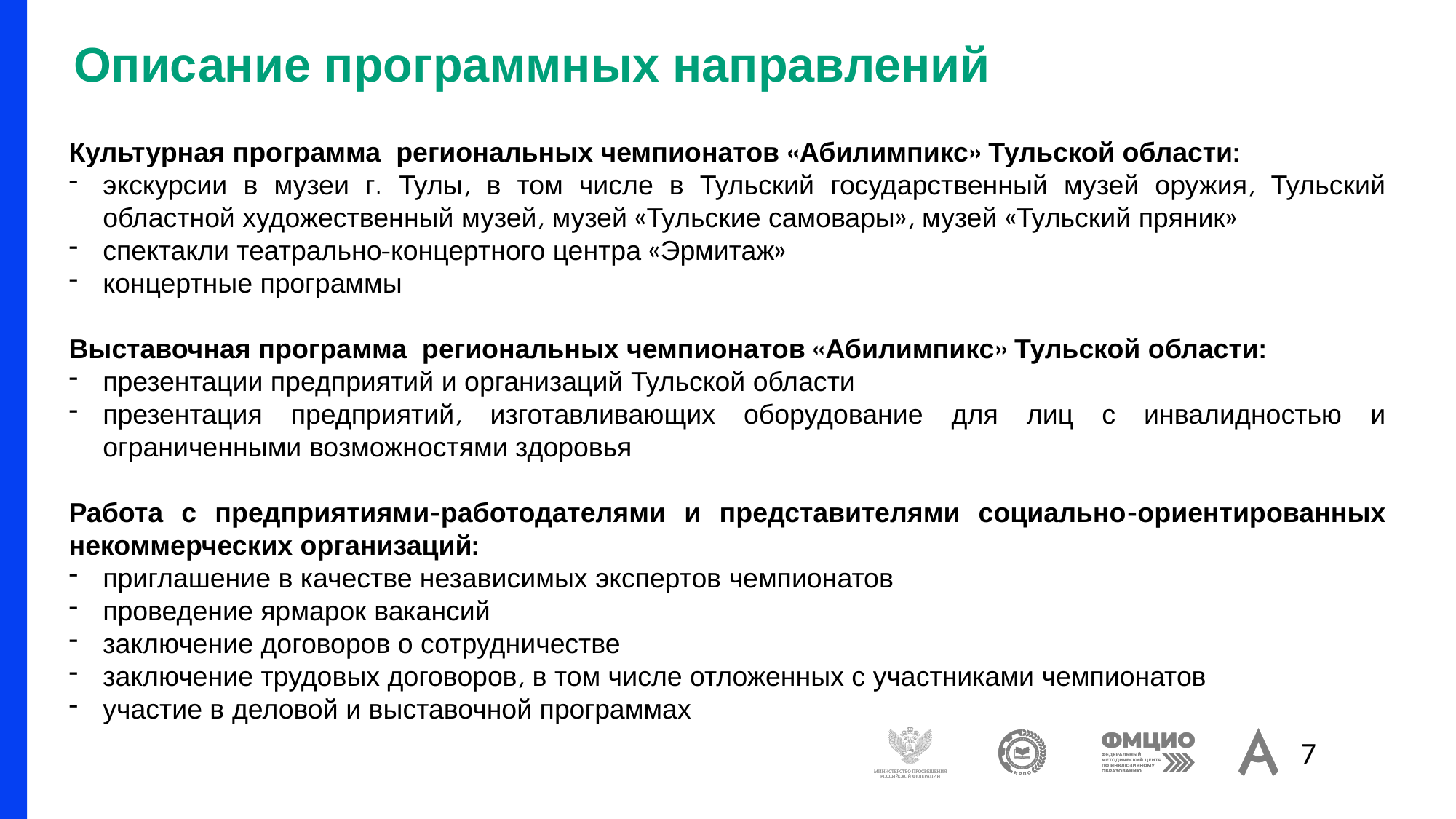

# Описание программных направлений
Культурная программа  региональных чемпионатов «Абилимпикс» Тульской области:
экскурсии в музеи г. Тулы, в том числе в Тульский государственный музей оружия, Тульский областной художественный музей, музей «Тульские самовары», музей «Тульский пряник»
спектакли театрально-концертного центра «Эрмитаж»
концертные программы

Выставочная программа  региональных чемпионатов «Абилимпикс» Тульской области:
презентации предприятий и организаций Тульской области
презентация предприятий, изготавливающих оборудование для лиц с инвалидностью и ограниченными возможностями здоровья

Работа с предприятиями-работодателями и представителями социально-ориентированных некоммерческих организаций:
приглашение в качестве независимых экспертов чемпионатов
проведение ярмарок вакансий
заключение договоров о сотрудничестве
заключение трудовых договоров, в том числе отложенных с участниками чемпионатов
участие в деловой и выставочной программах